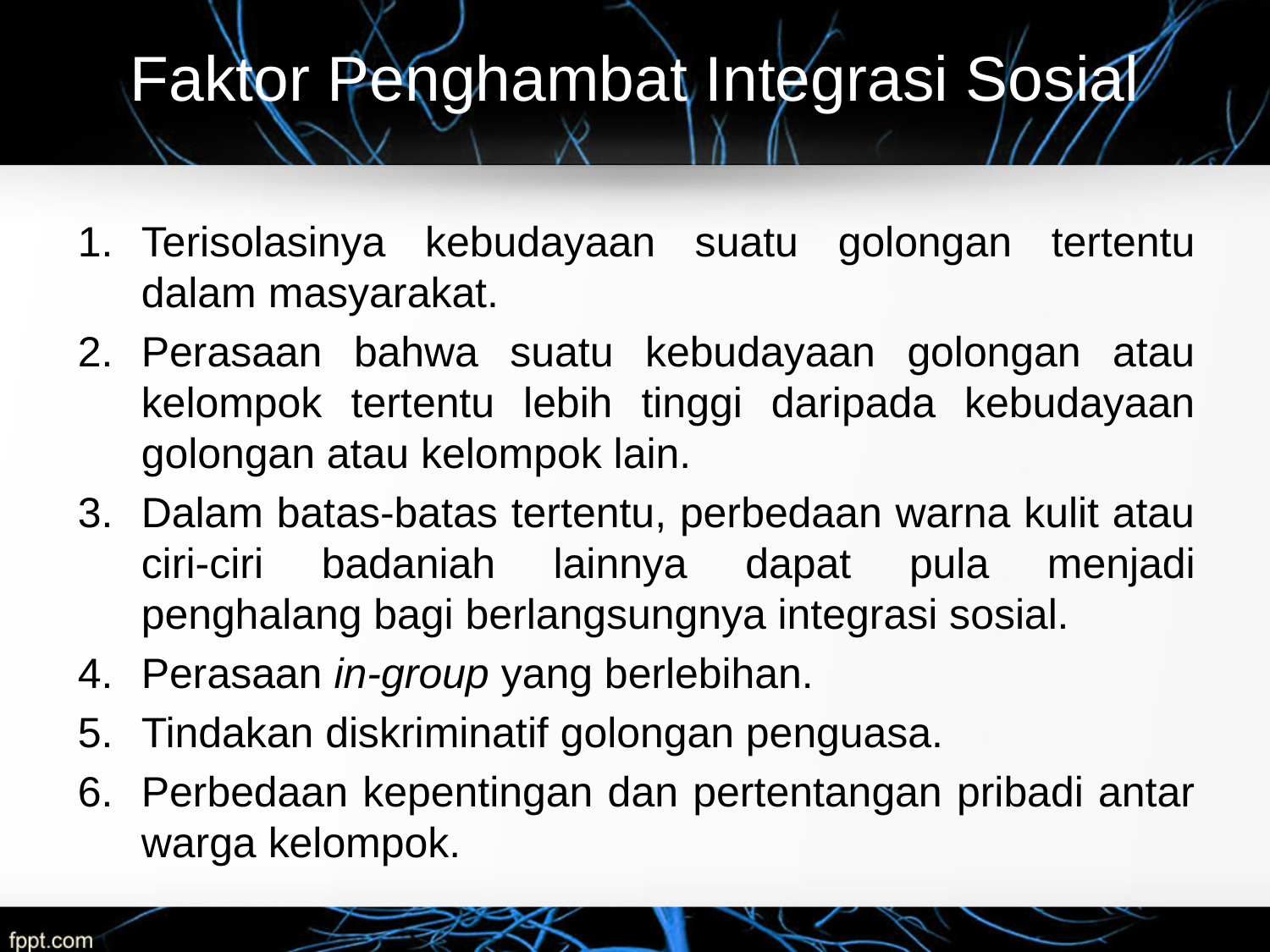

# Faktor Penghambat Integrasi Sosial
Terisolasinya kebudayaan suatu golongan tertentu dalam masyarakat.
Perasaan bahwa suatu kebudayaan golongan atau kelompok tertentu lebih tinggi daripada kebudayaan golongan atau kelompok lain.
Dalam batas-batas tertentu, perbedaan warna kulit atau ciri-ciri badaniah lainnya dapat pula menjadi penghalang bagi berlangsungnya integrasi sosial.
Perasaan in-group yang berlebihan.
Tindakan diskriminatif golongan penguasa.
Perbedaan kepentingan dan pertentangan pribadi antar warga kelompok.